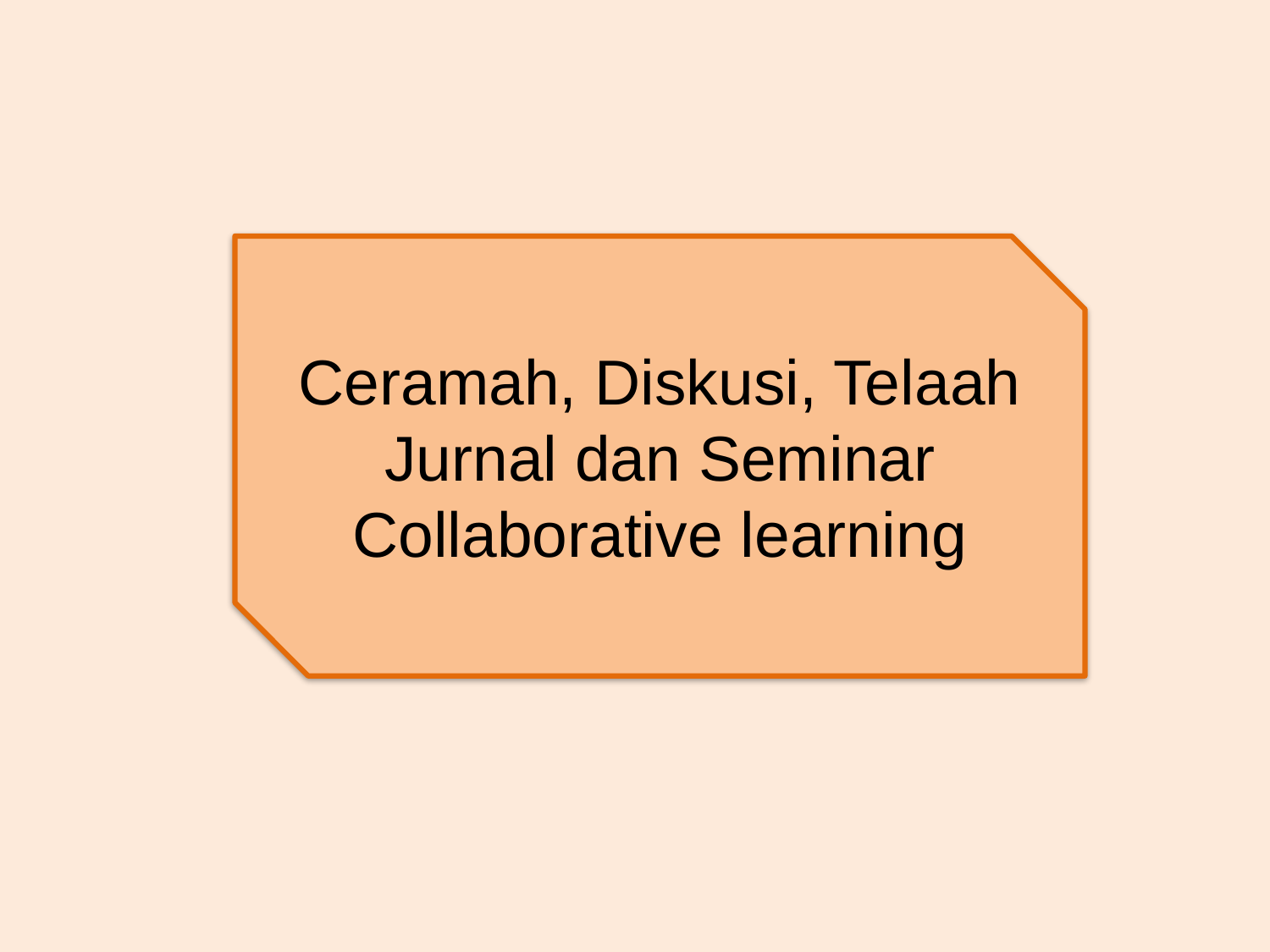

Ceramah, Diskusi, Telaah Jurnal dan Seminar Collaborative learning